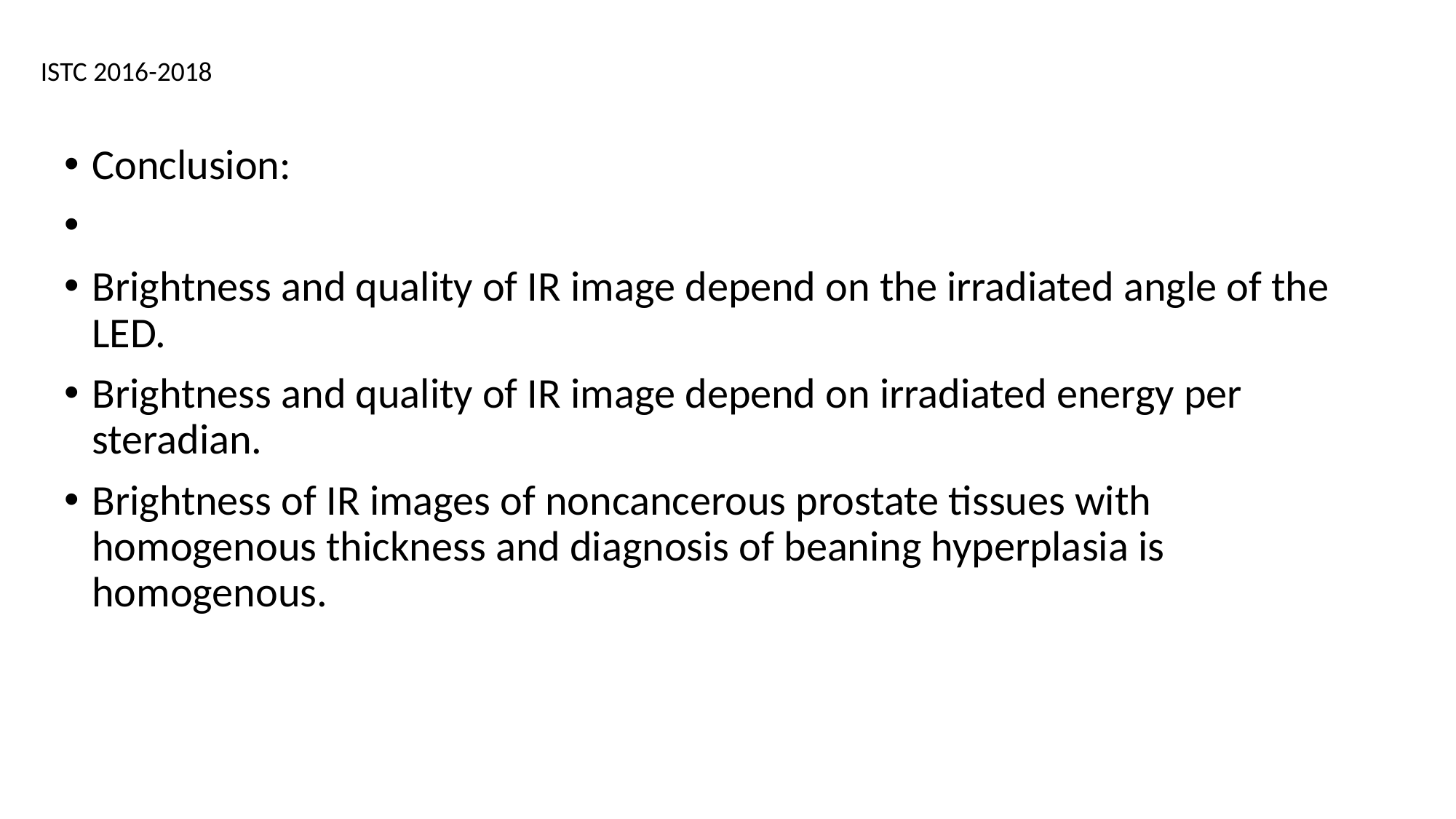

# ISTC 2016-2018
Conclusion:

Brightness and quality of IR image depend on the irradiated angle of the LED.
Brightness and quality of IR image depend on irradiated energy per steradian.
Brightness of IR images of noncancerous prostate tissues with homogenous thickness and diagnosis of beaning hyperplasia is homogenous.